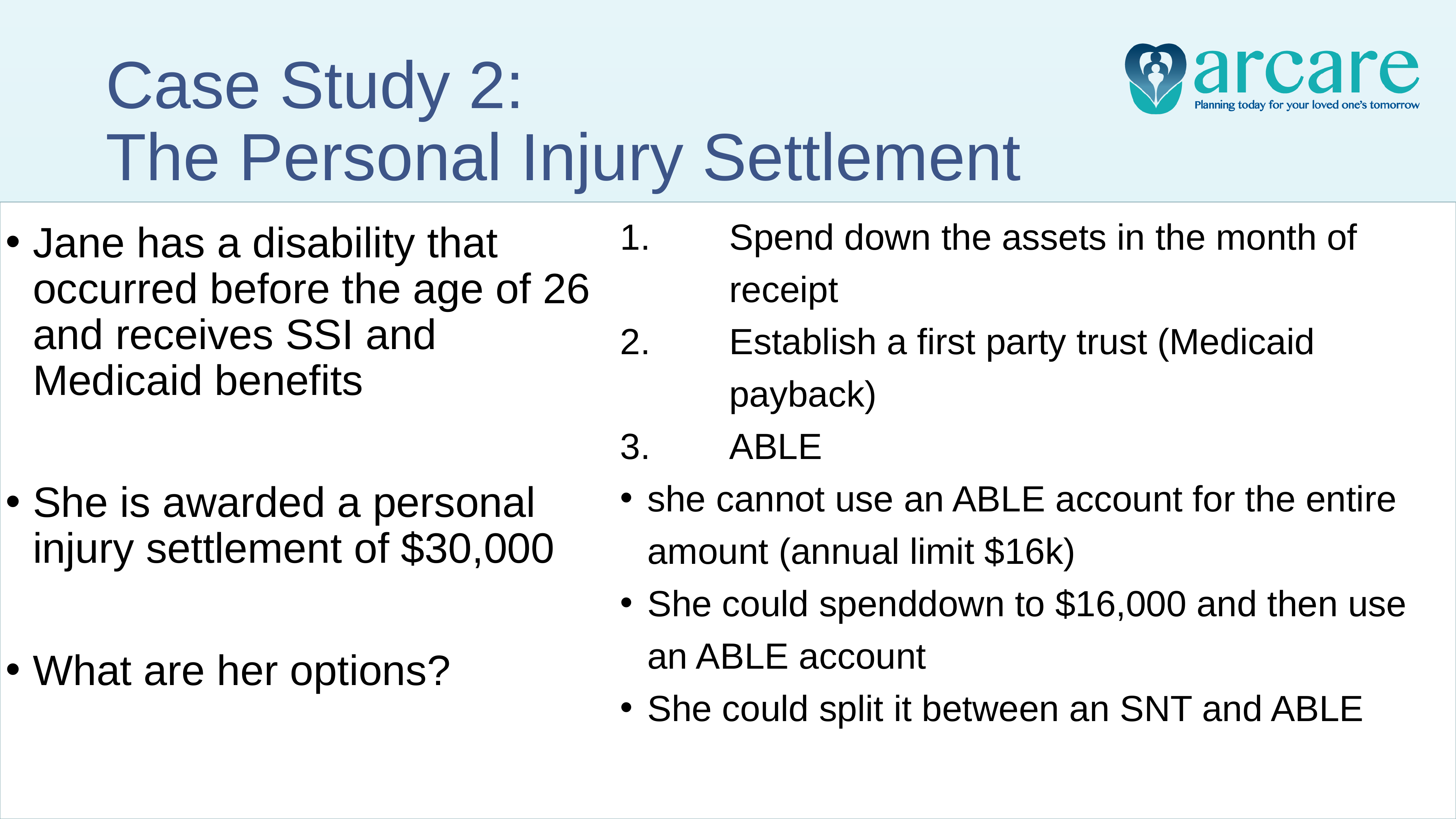

# Case Study 2: The Personal Injury Settlement
Spend down the assets in the month of receipt
Establish a first party trust (Medicaid payback)
ABLE
she cannot use an ABLE account for the entire amount (annual limit $16k)
She could spenddown to $16,000 and then use an ABLE account
She could split it between an SNT and ABLE
Jane has a disability that occurred before the age of 26 and receives SSI and Medicaid benefits

She is awarded a personal injury settlement of $30,000

What are her options?